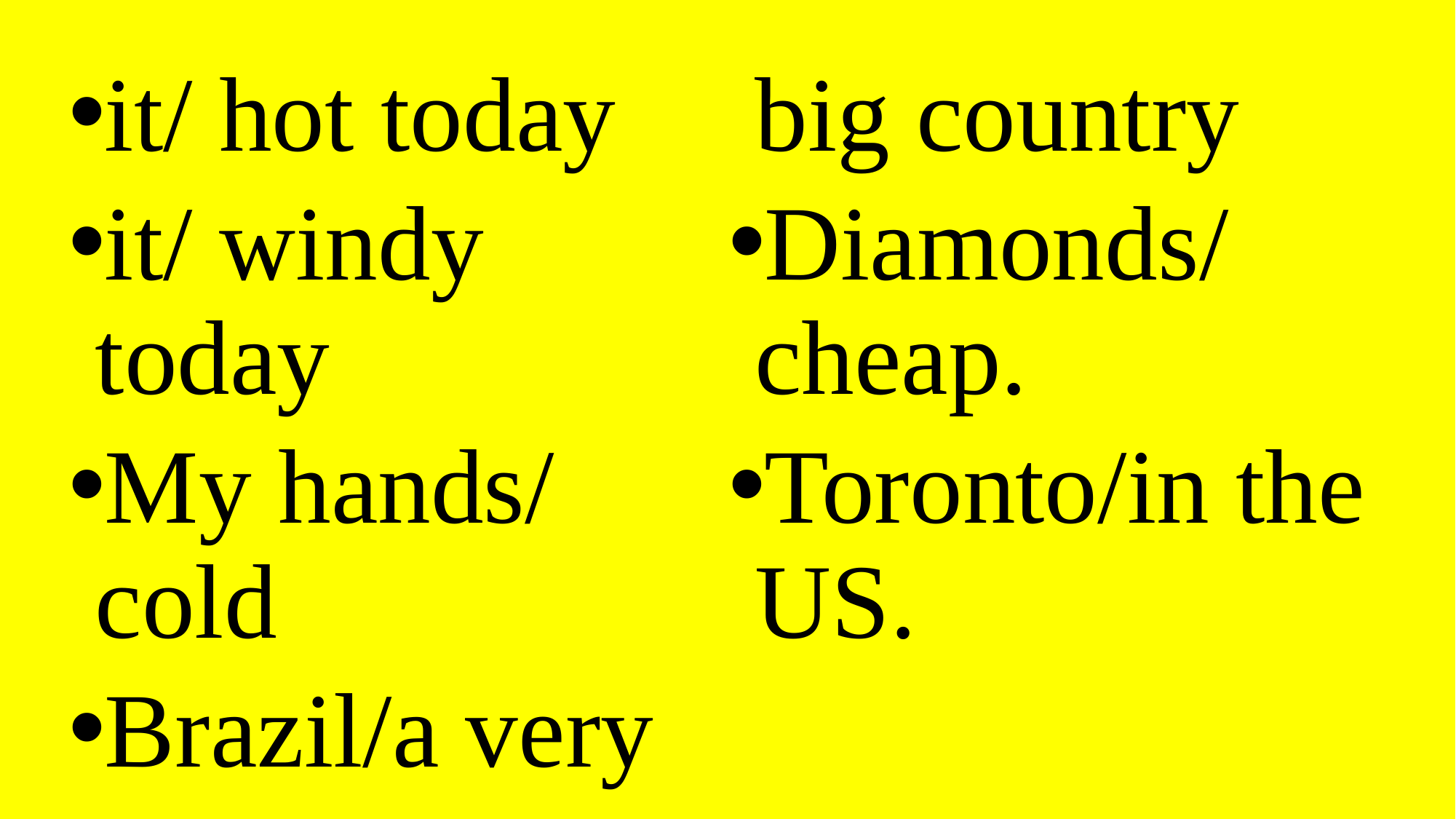

it/ hot today
it/ windy today
My hands/ cold
Brazil/a very big country
Diamonds/ cheap.
Toronto/in the US.